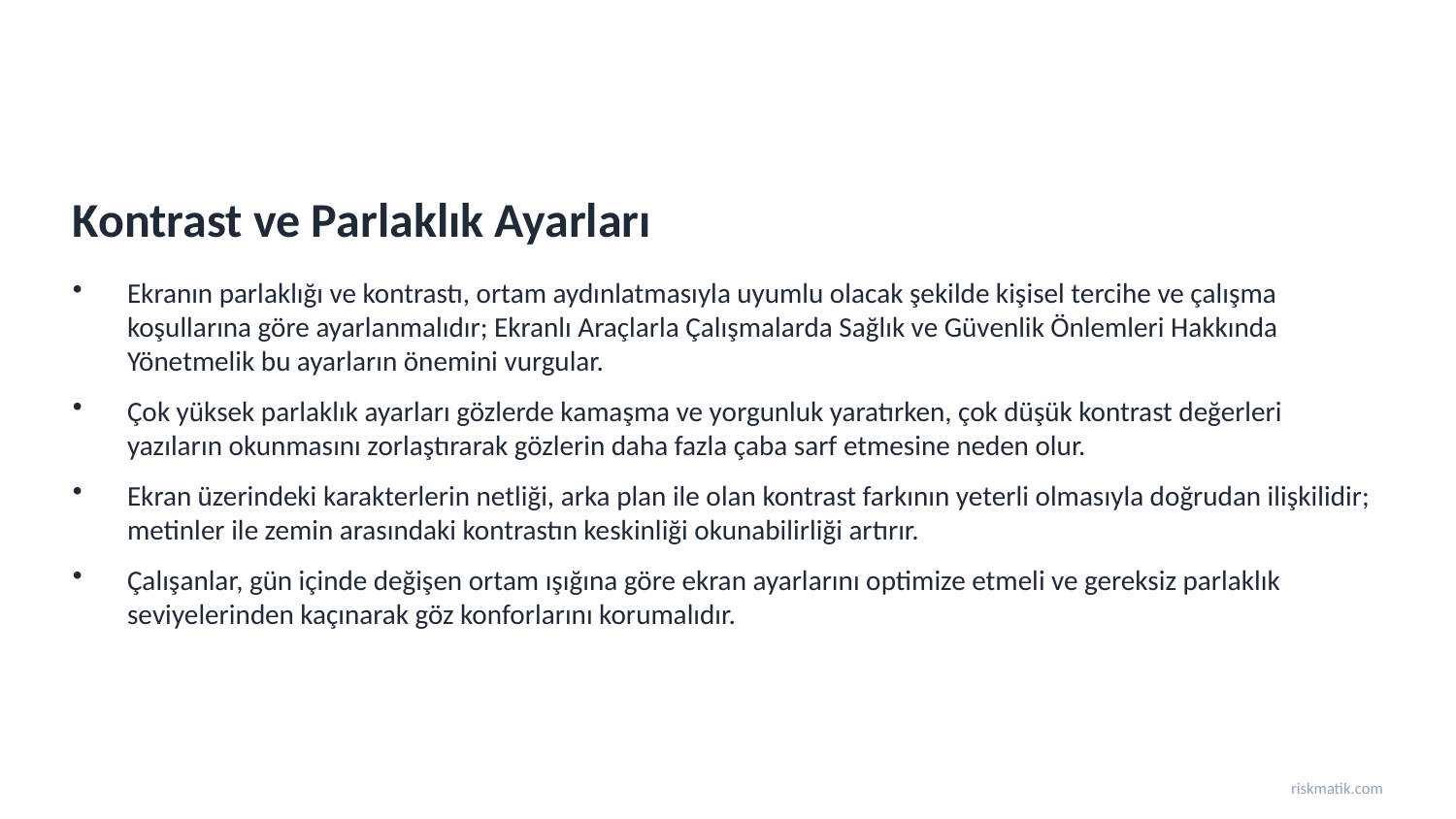

Kontrast ve Parlaklık Ayarları
Ekranın parlaklığı ve kontrastı, ortam aydınlatmasıyla uyumlu olacak şekilde kişisel tercihe ve çalışma koşullarına göre ayarlanmalıdır; Ekranlı Araçlarla Çalışmalarda Sağlık ve Güvenlik Önlemleri Hakkında Yönetmelik bu ayarların önemini vurgular.
Çok yüksek parlaklık ayarları gözlerde kamaşma ve yorgunluk yaratırken, çok düşük kontrast değerleri yazıların okunmasını zorlaştırarak gözlerin daha fazla çaba sarf etmesine neden olur.
Ekran üzerindeki karakterlerin netliği, arka plan ile olan kontrast farkının yeterli olmasıyla doğrudan ilişkilidir; metinler ile zemin arasındaki kontrastın keskinliği okunabilirliği artırır.
Çalışanlar, gün içinde değişen ortam ışığına göre ekran ayarlarını optimize etmeli ve gereksiz parlaklık seviyelerinden kaçınarak göz konforlarını korumalıdır.
riskmatik.com